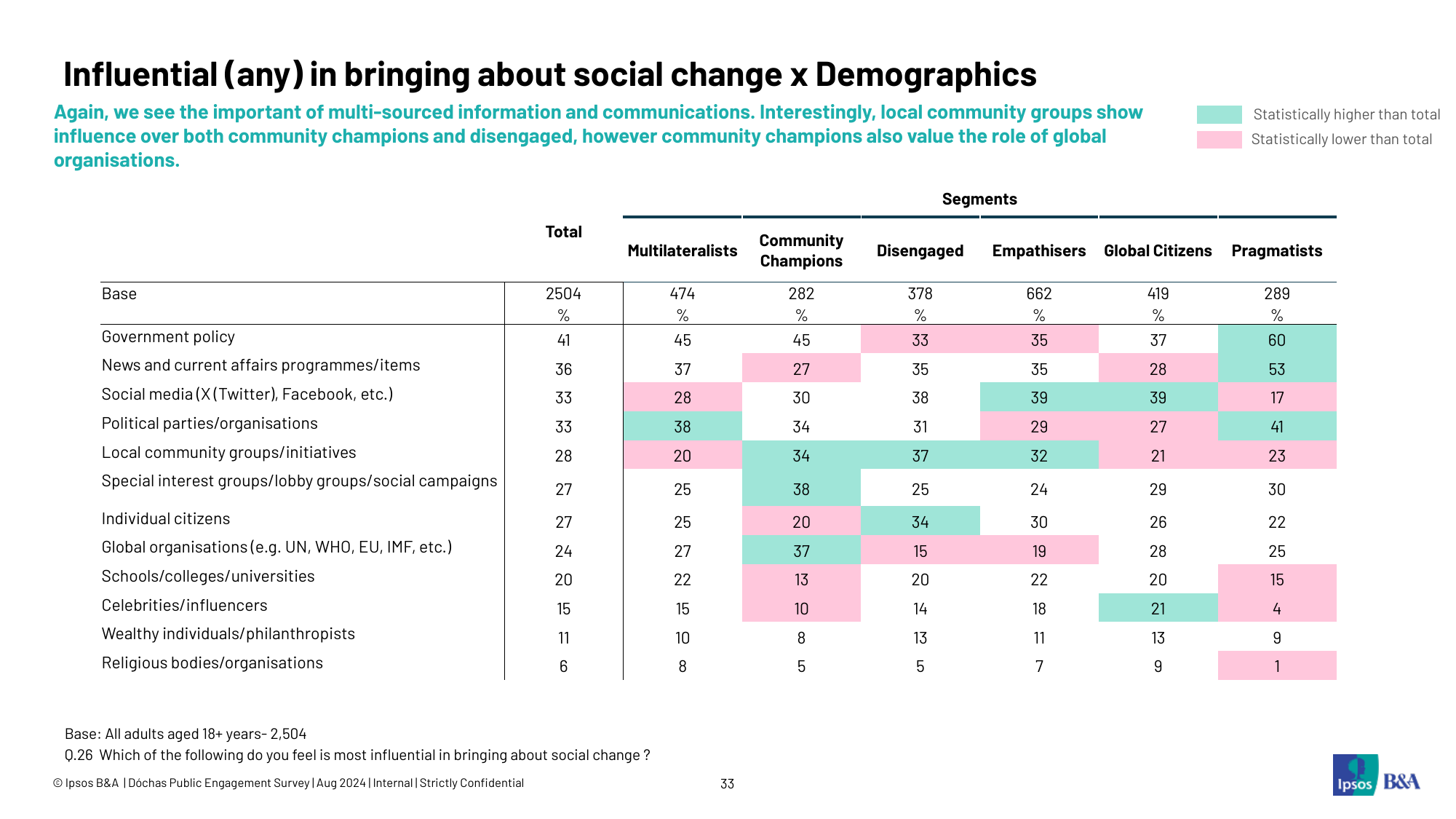

# Influential (any) in bringing about social change x Demographics
Again, we see the important of multi-sourced information and communications. Interestingly, local community groups show influence over both community champions and disengaged, however community champions also value the role of global organisations.
Statistically higher than total

Statistically lower than total

|  | Total | Segments |  |  |  |  |  |
| --- | --- | --- | --- | --- | --- | --- | --- |
|  |  | Multilateralists | Community Champions | Disengaged | Empathisers | Global Citizens | Pragmatists |
| Base | 2504 | 474 | 282 | 378 | 662 | 419 | 289 |
|  | % | % | % | % | % | % | % |
| Government policy | 41 | 45 | 45 | 33 | 35 | 37 | 60 |
| News and current affairs programmes/items | 36 | 37 | 27 | 35 | 35 | 28 | 53 |
| Social media (X (Twitter), Facebook, etc.) | 33 | 28 | 30 | 38 | 39 | 39 | 17 |
| Political parties/organisations | 33 | 38 | 34 | 31 | 29 | 27 | 41 |
| Local community groups/initiatives | 28 | 20 | 34 | 37 | 32 | 21 | 23 |
| Special interest groups/lobby groups/social campaigns | 27 | 25 | 38 | 25 | 24 | 29 | 30 |
| Individual citizens | 27 | 25 | 20 | 34 | 30 | 26 | 22 |
| Global organisations (e.g. UN, WHO, EU, IMF, etc.) | 24 | 27 | 37 | 15 | 19 | 28 | 25 |
| Schools/colleges/universities | 20 | 22 | 13 | 20 | 22 | 20 | 15 |
| Celebrities/influencers | 15 | 15 | 10 | 14 | 18 | 21 | 4 |
| Wealthy individuals/philanthropists | 11 | 10 | 8 | 13 | 11 | 13 | 9 |
| Religious bodies/organisations | 6 | 8 | 5 | 5 | 7 | 9 | 1 |
Base: All adults aged 18+ years- 2,504
Q.26  Which of the following do you feel is most influential in bringing about social change ?